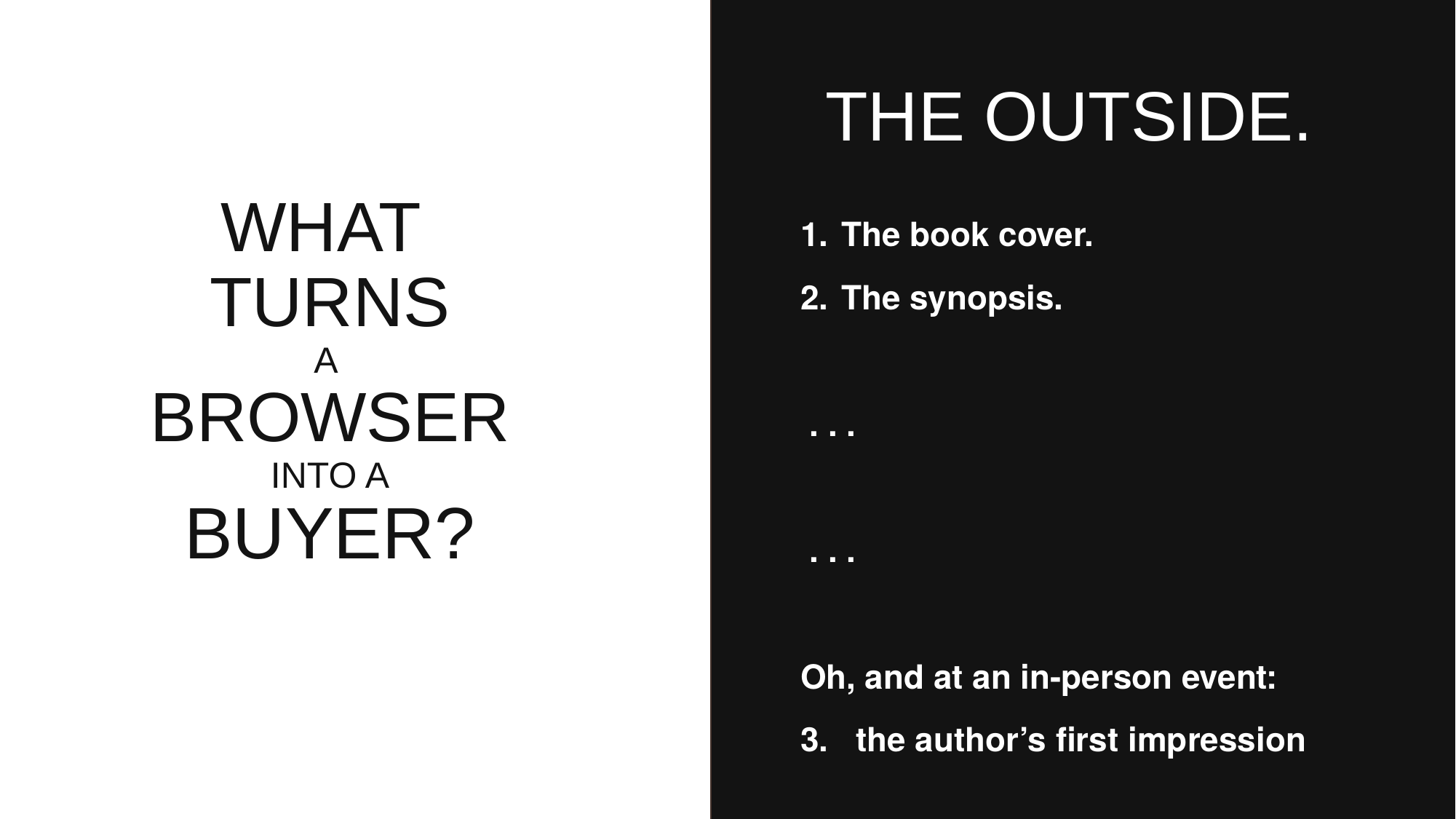

The Outside.
The book cover.
The synopsis.

 . . .

 . . .

Oh, and at an in-person event:
3.   the author’s first impression
What
turns
a
Browser
into a
Buyer?